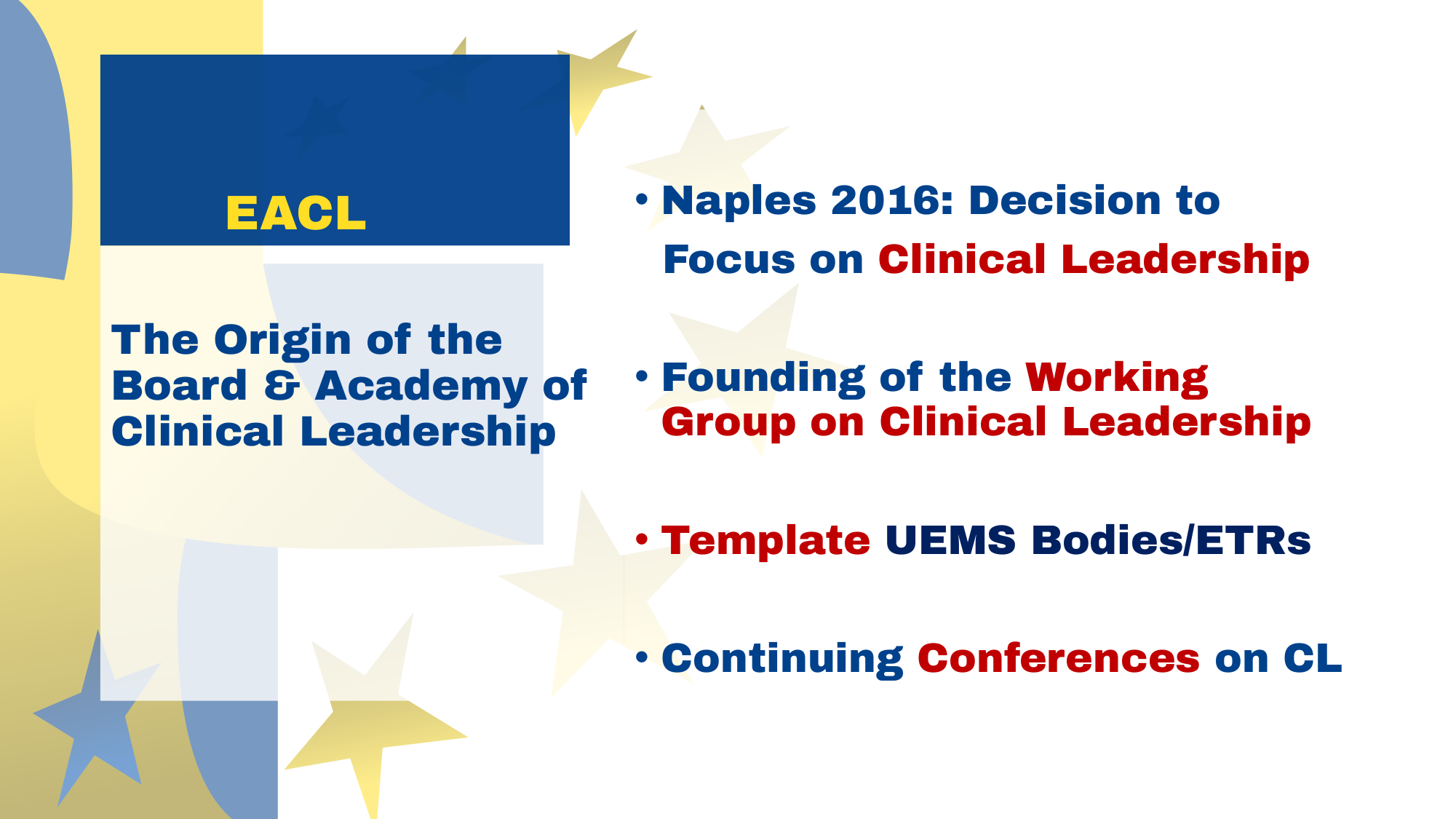

# EACL

Naples 2016: Decision to
  Focus on Clinical Leadership

Founding of the Working Group on Clinical Leadership

Template UEMS Bodies/ETRs

Continuing Conferences on CL

The Origin of the Board & Academy of Clinical Leadership